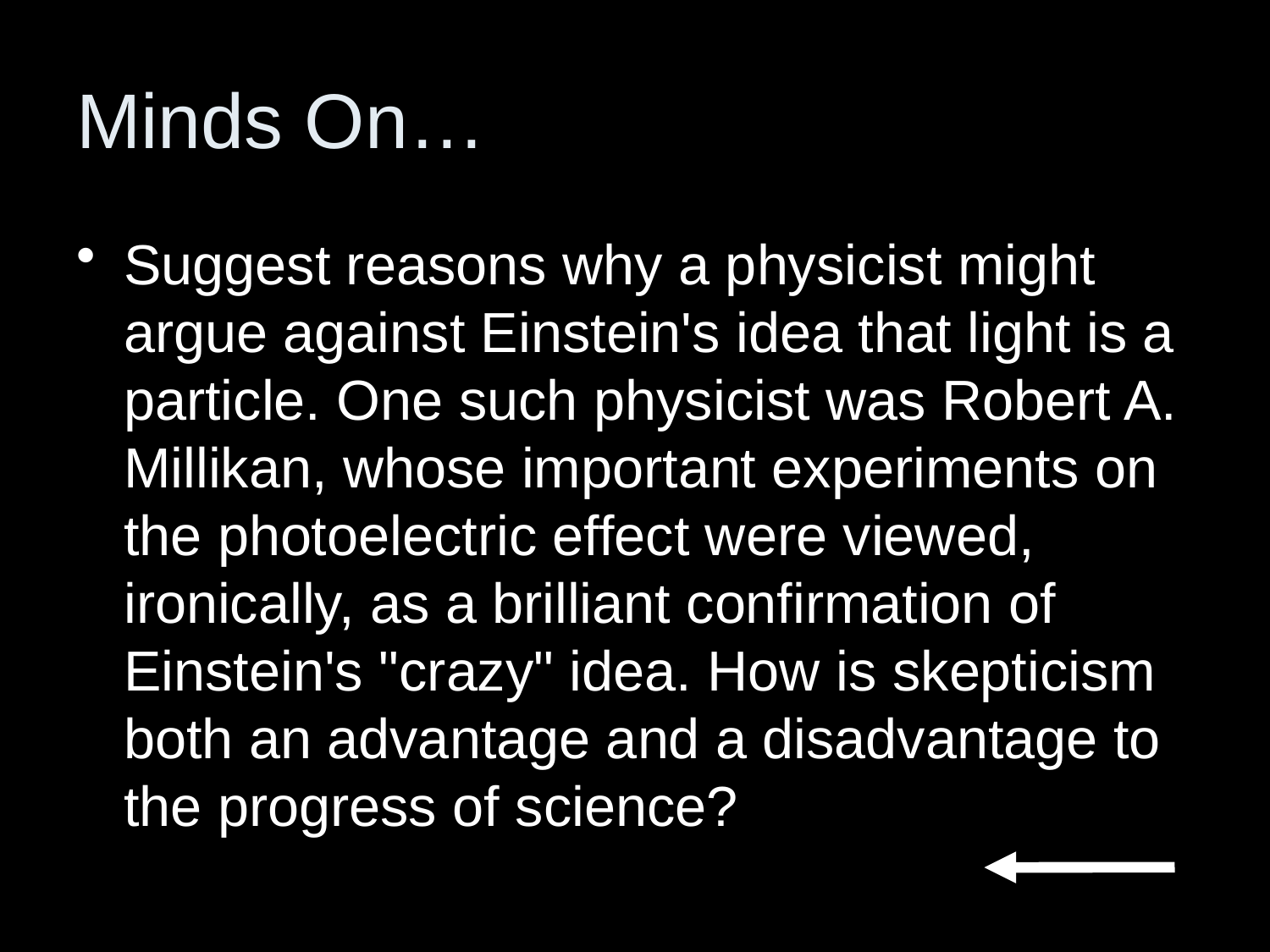

# Minds On…
Suggest reasons why a physicist might argue against Einstein's idea that light is a particle. One such physicist was Robert A. Millikan, whose important experiments on the photoelectric effect were viewed, ironically, as a brilliant confirmation of Einstein's "crazy" idea. How is skepticism both an advantage and a disadvantage to the progress of science?